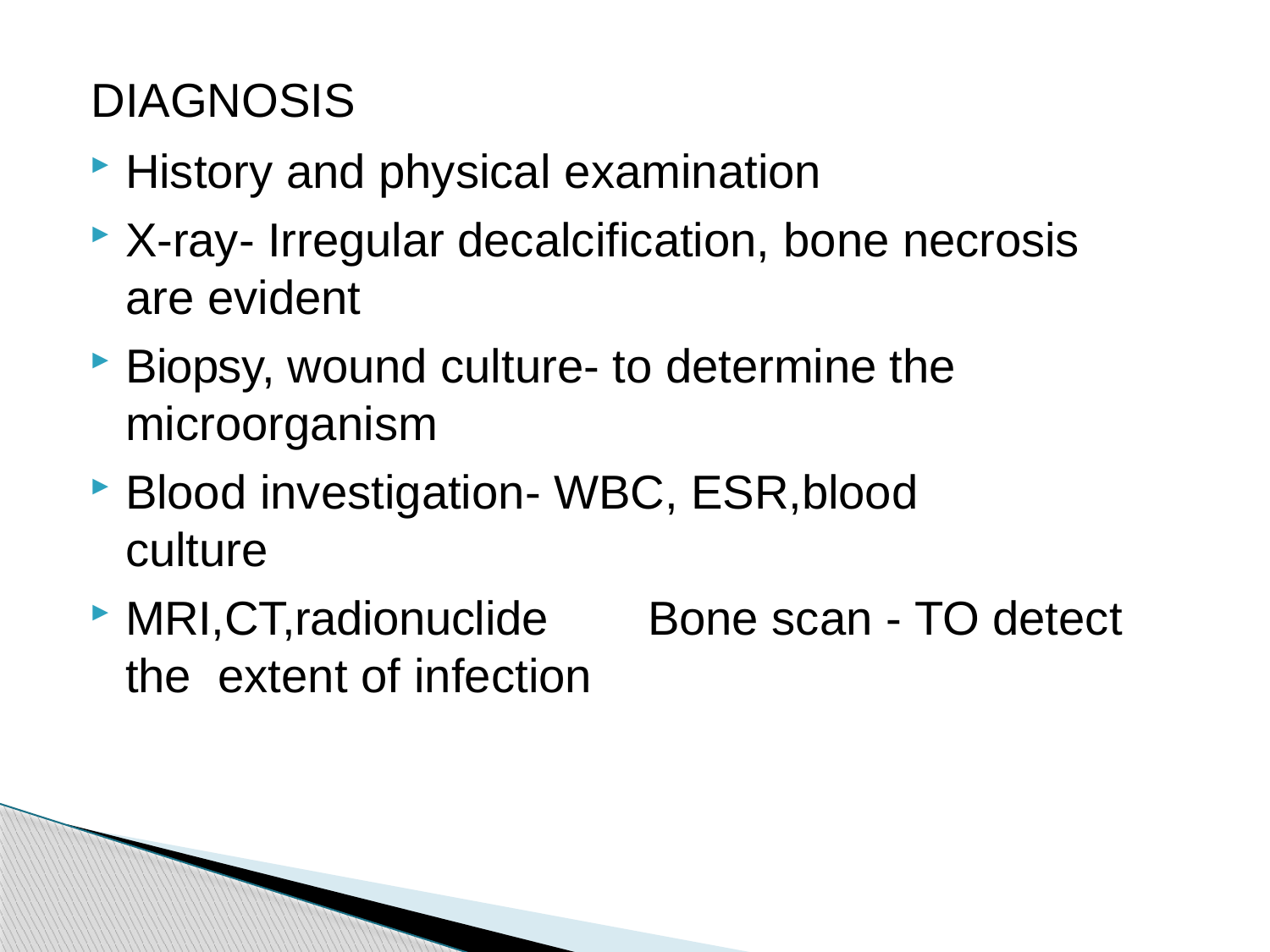

DIAGNOSIS
History and physical examination
X-ray- Irregular decalcification, bone necrosis  are evident
Biopsy, wound culture- to determine the  microorganism
Blood investigation- WBC, ESR,blood culture
MRI,CT,radionuclide	Bone scan - TO detect the  extent of infection